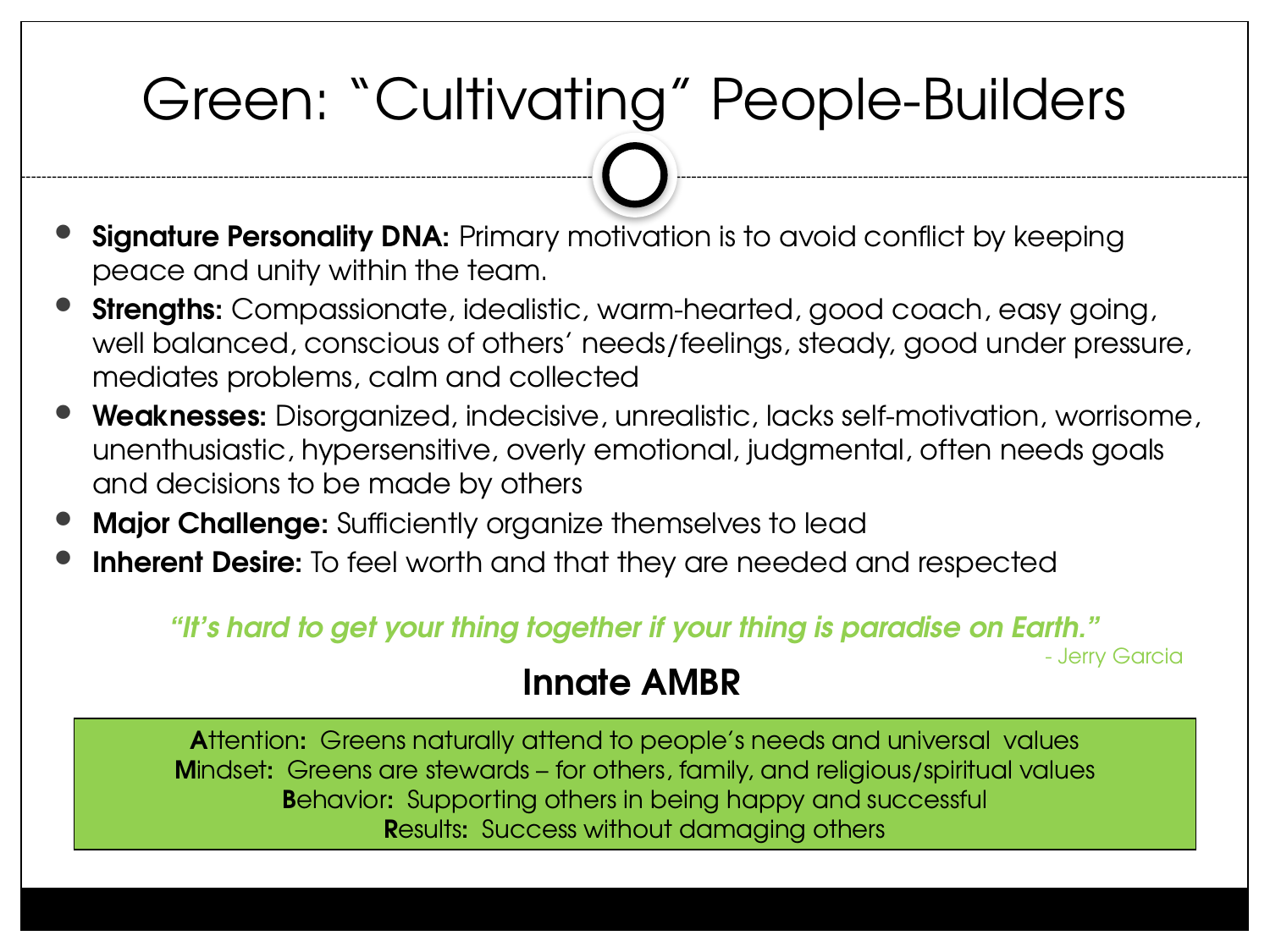

# Green: “Cultivating” People-Builders
Signature Personality DNA: Primary motivation is to avoid conflict by keeping peace and unity within the team.
Strengths: Compassionate, idealistic, warm-hearted, good coach, easy going, well balanced, conscious of others’ needs/feelings, steady, good under pressure, mediates problems, calm and collected
Weaknesses: Disorganized, indecisive, unrealistic, lacks self-motivation, worrisome, unenthusiastic, hypersensitive, overly emotional, judgmental, often needs goals and decisions to be made by others
Major Challenge: Sufficiently organize themselves to lead
Inherent Desire: To feel worth and that they are needed and respected

“It’s hard to get your thing together if your thing is paradise on Earth.”
- Jerry Garcia
Innate AMBR
Attention:  Greens naturally attend to people’s needs and universal  values
Mindset:  Greens are stewards – for others, family, and religious/spiritual values
Behavior:  Supporting others in being happy and successful
Results:  Success without damaging others